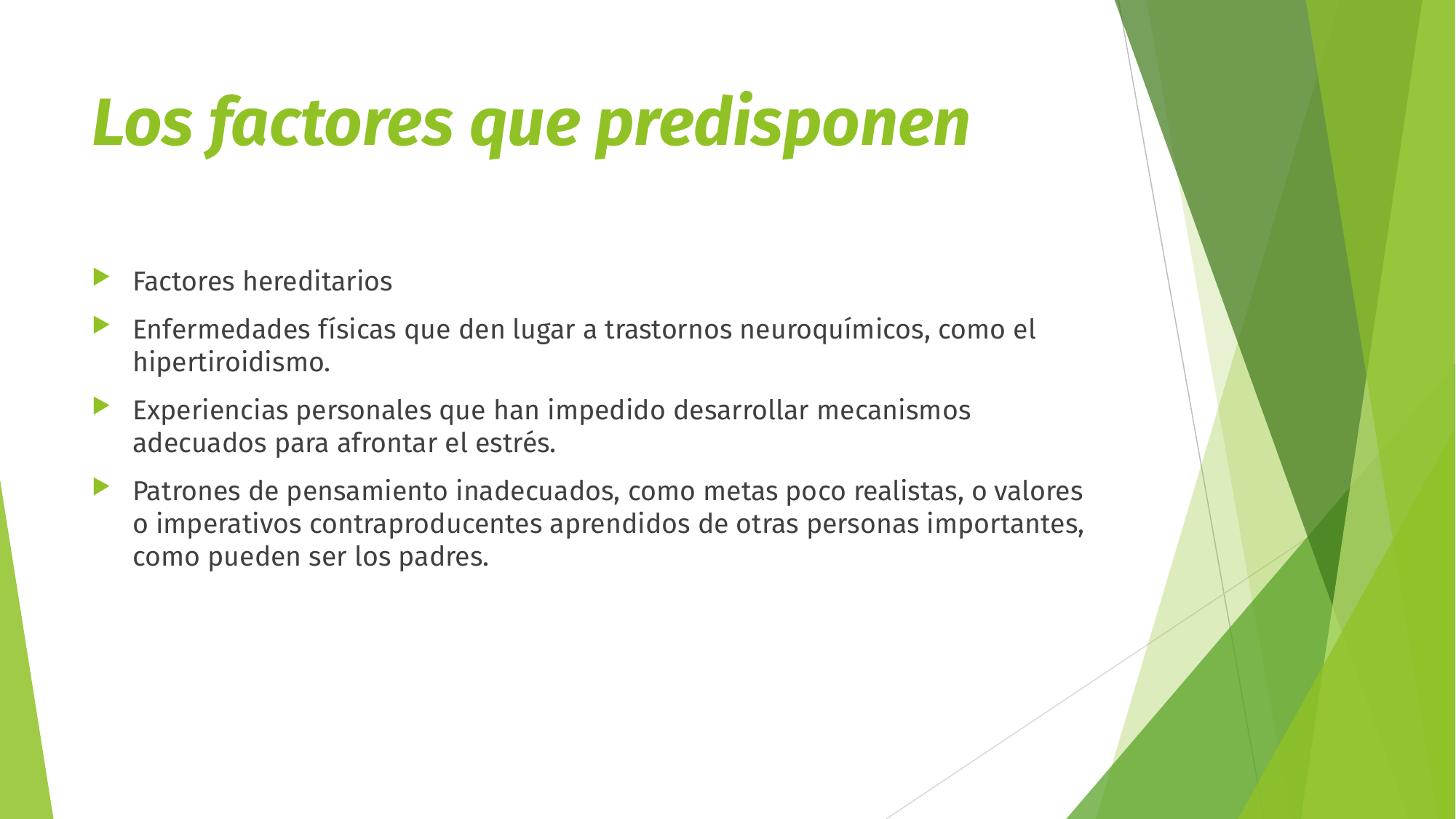

# Los factores que predisponen
Factores hereditarios
Enfermedades físicas que den lugar a trastornos neuroquímicos, como el hipertiroidismo.
Experiencias personales que han impedido desarrollar mecanismos adecuados para afrontar el estrés.
Patrones de pensamiento inadecuados, como metas poco realistas, o valores o imperativos contraproducentes aprendidos de otras personas importantes, como pueden ser los padres.